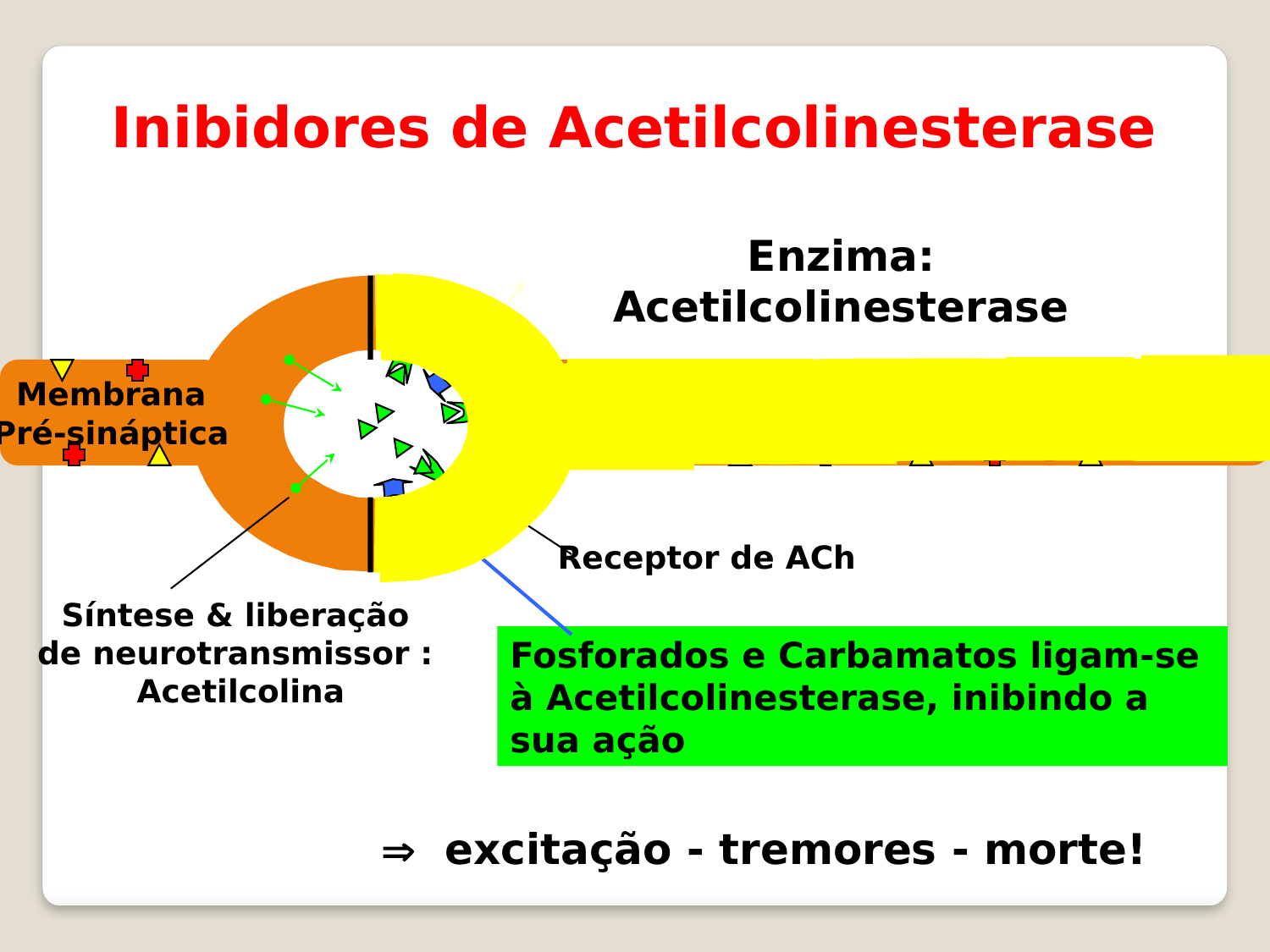

Inibidores de Acetilcolinesterase

Enzima: Acetilcolinesterase

Membrana
Pré-sináptica
Membrana Pós-sináptica

Receptor de ACh
Síntese & liberação
de neurotransmissor :
Acetilcolina
Fosforados e Carbamatos ligam-se à Acetilcolinesterase, inibindo a sua ação
 ⇒  excitação - tremores - morte!